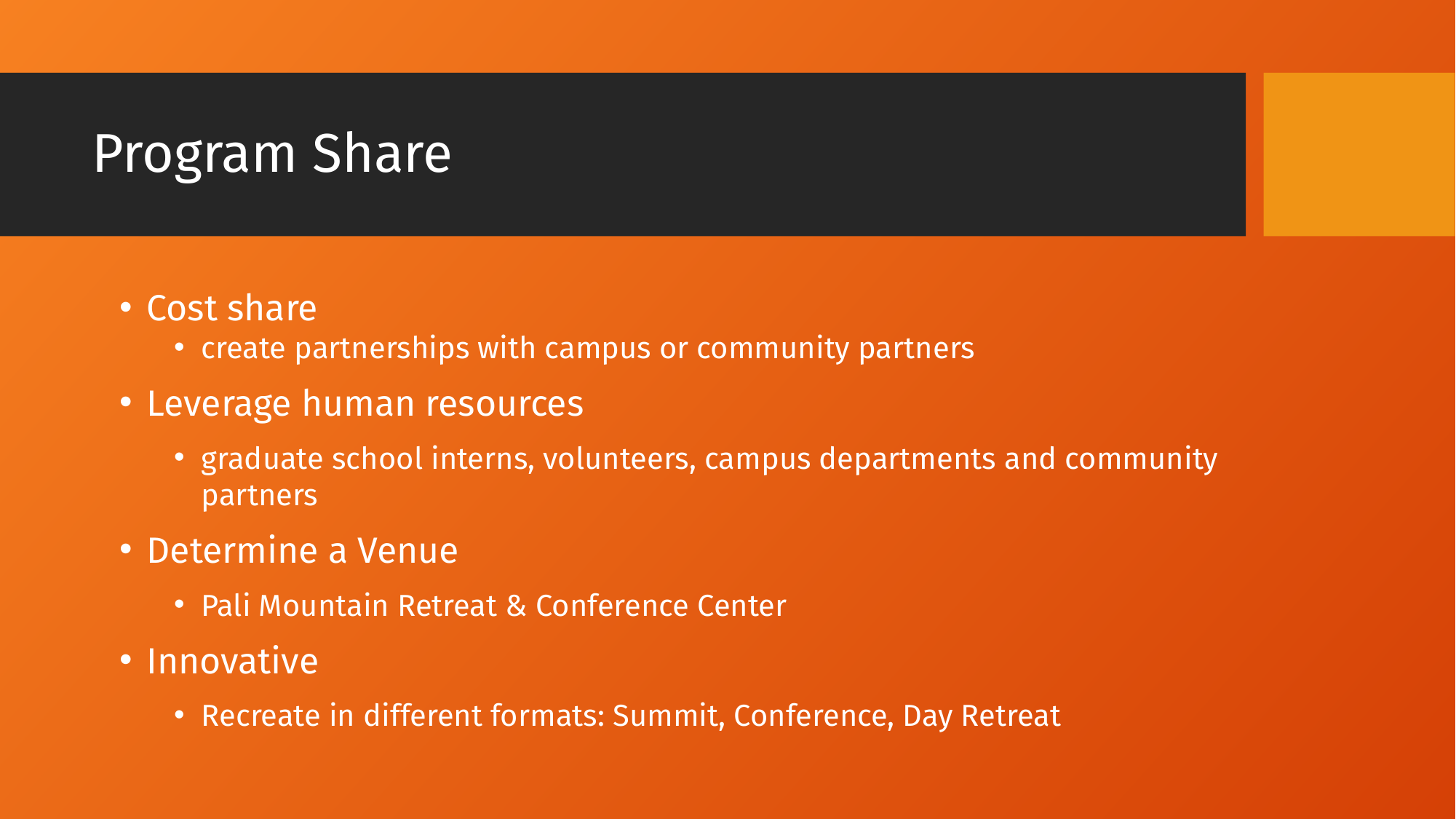

# Program Share
Cost share
create partnerships with campus or community partners
Leverage human resources
graduate school interns, volunteers, campus departments and community partners
Determine a Venue
Pali Mountain Retreat & Conference Center
Innovative
Recreate in different formats: Summit, Conference, Day Retreat